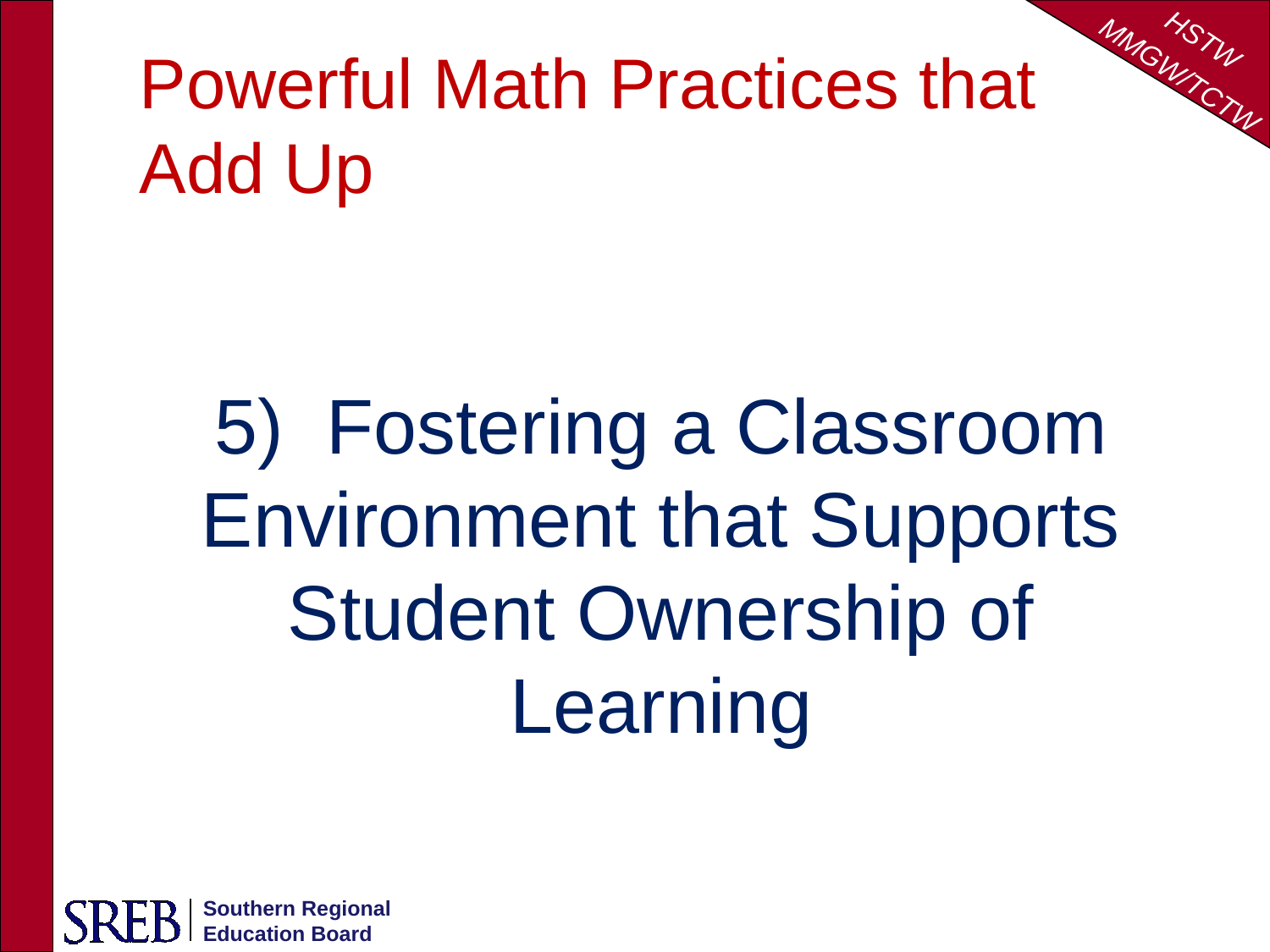

Powerful Math Practices that Add Up
5)  Fostering a Classroom Environment that Supports Student Ownership of Learning